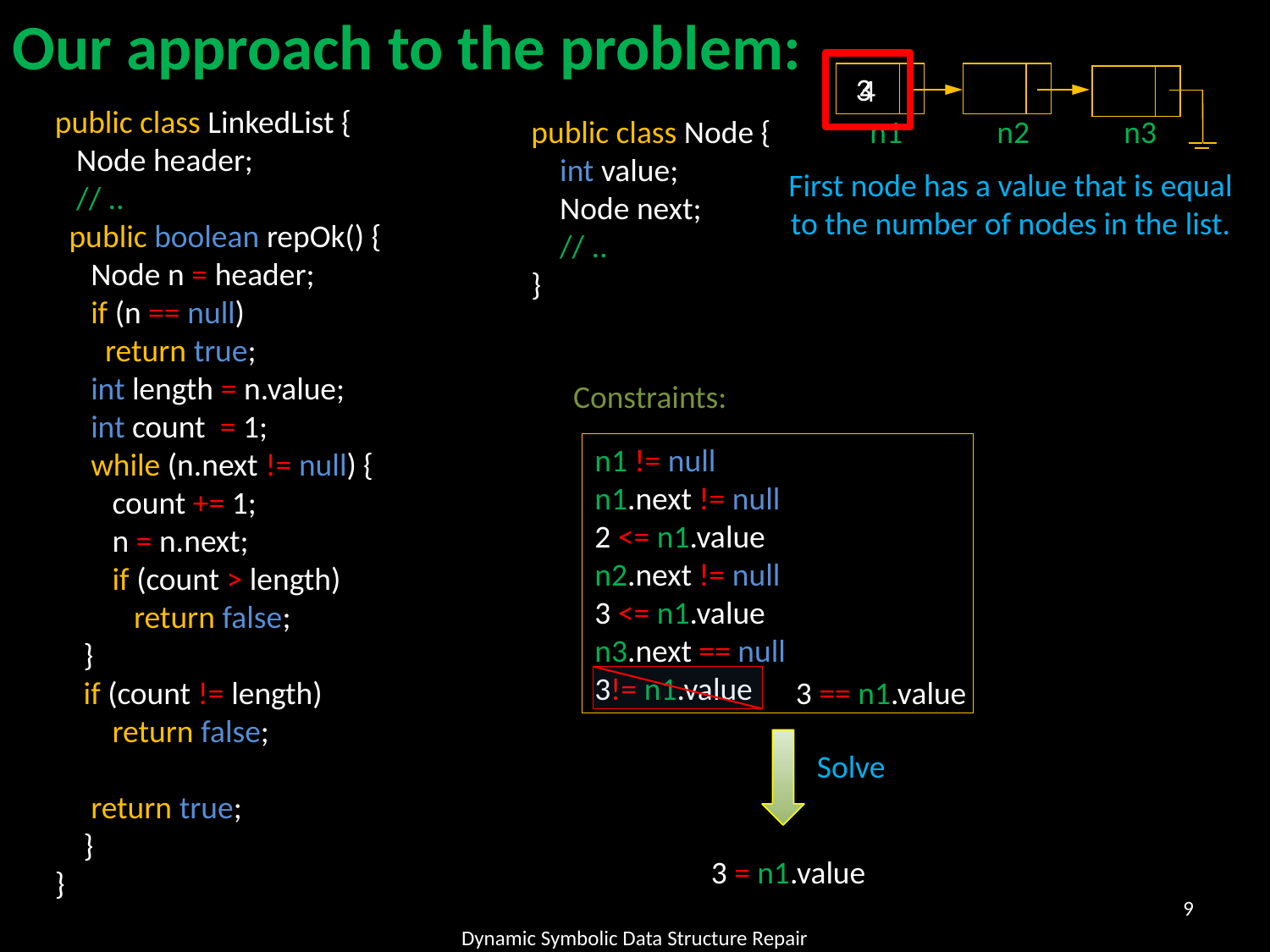

Our approach to the problem:

4
 3

public class LinkedList {
   Node header;
   // ..
  public boolean repOk() {
     Node n = header;
     if (n == null)
       return true;
     int length = n.value;
     int count  = 1;
     while (n.next != null) {
        count += 1;
        n = n.next;
        if (count > length)
           return false;
    }
    if (count != length)
        return false;

     return true;
    }
}
public class Node {
    int value;
    Node next;
    // ..
}
n1
n2
n3
First node has a value that is equal to the number of nodes in the list.
Constraints:
n1 != null
n1.next != null
2 <= n1.value
n2.next != null
3 <= n1.value
n3.next == null
3!= n1.value

3 == n1.value

Solve
3 = n1.value
9
Dynamic Symbolic Data Structure Repair